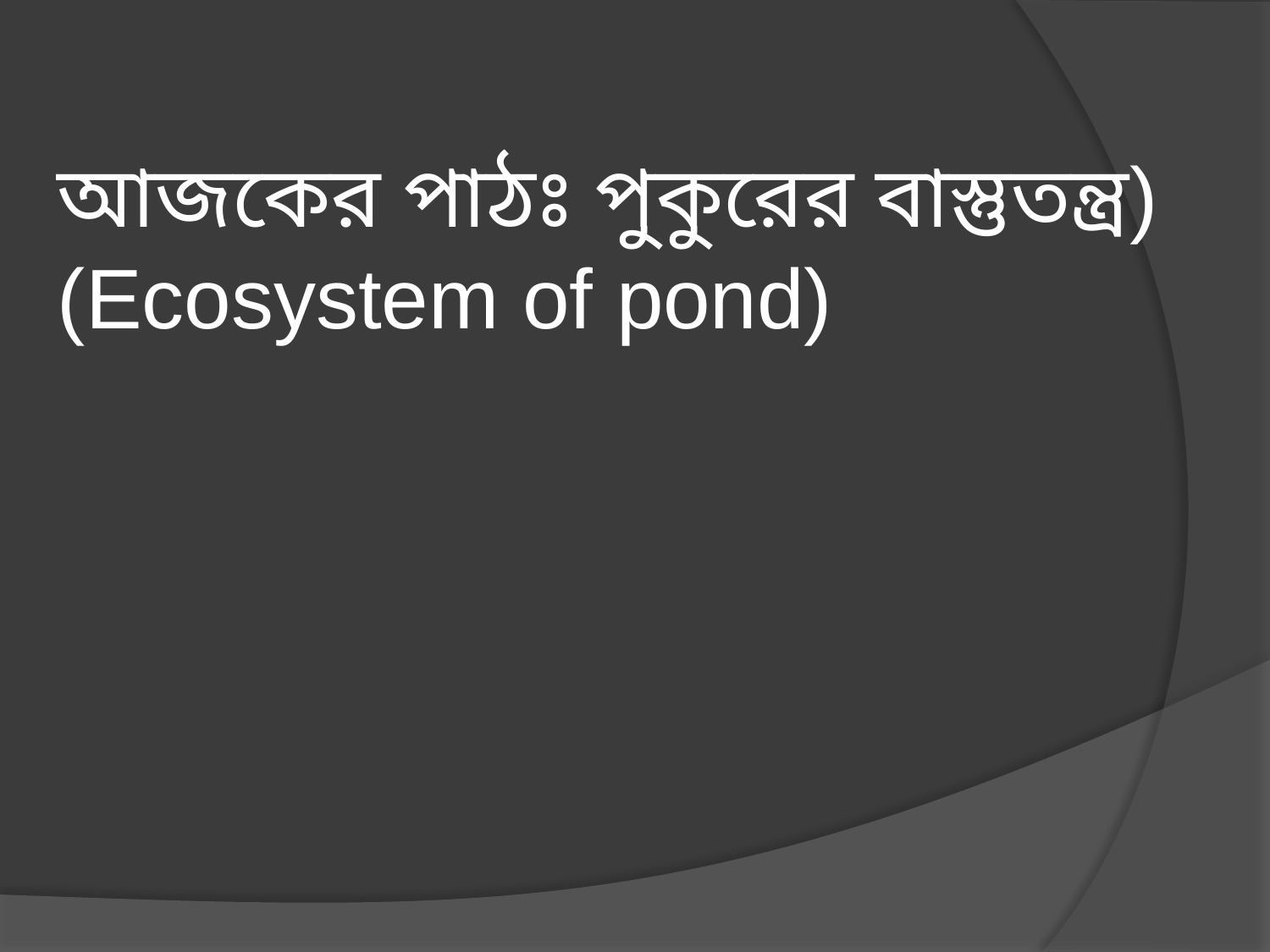

আজকের পাঠঃ পুকুরের বাস্তুতন্ত্র) (Ecosystem of pond)